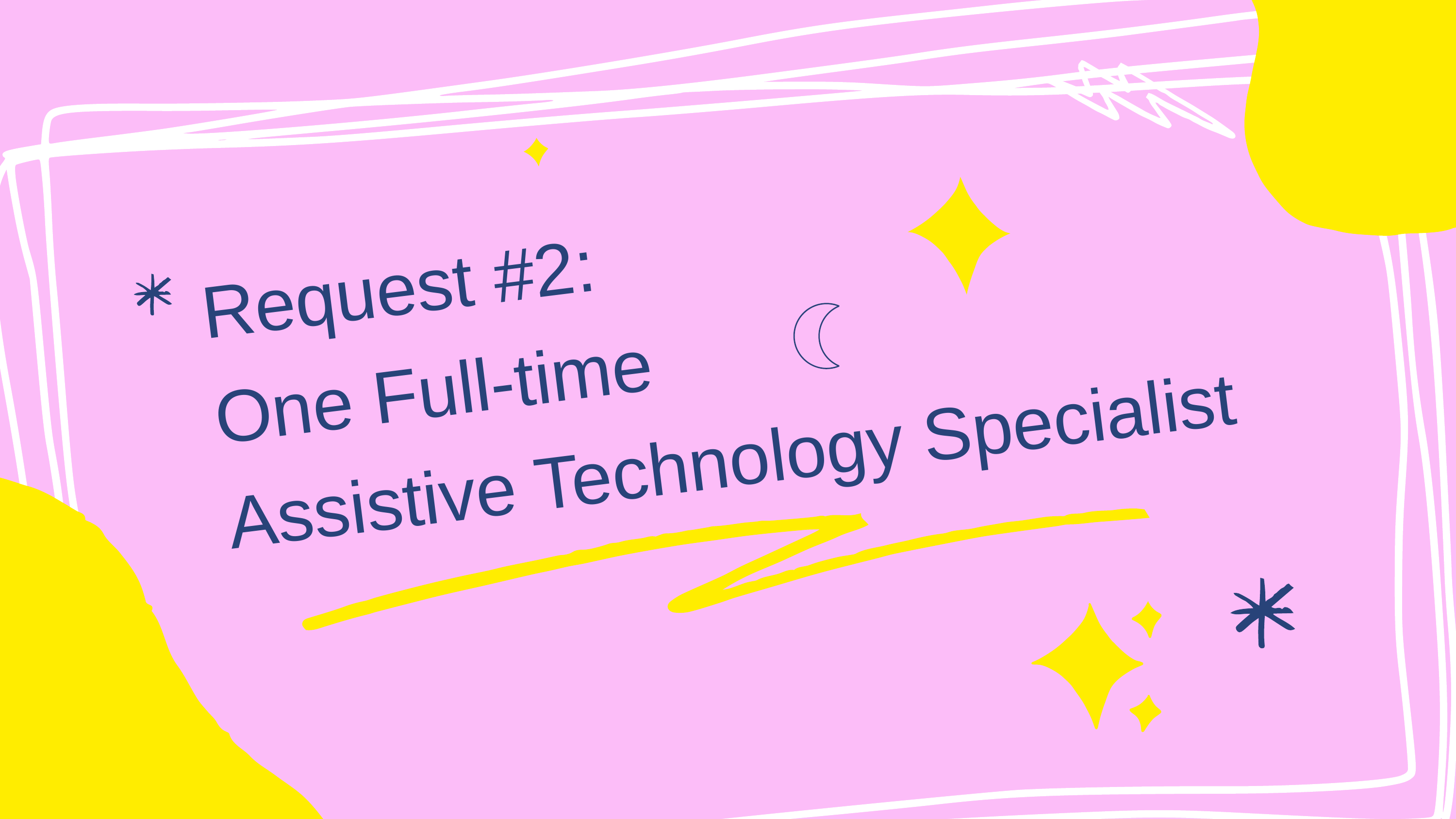

Request #2:
One Full-time
Assistive Technology Specialist